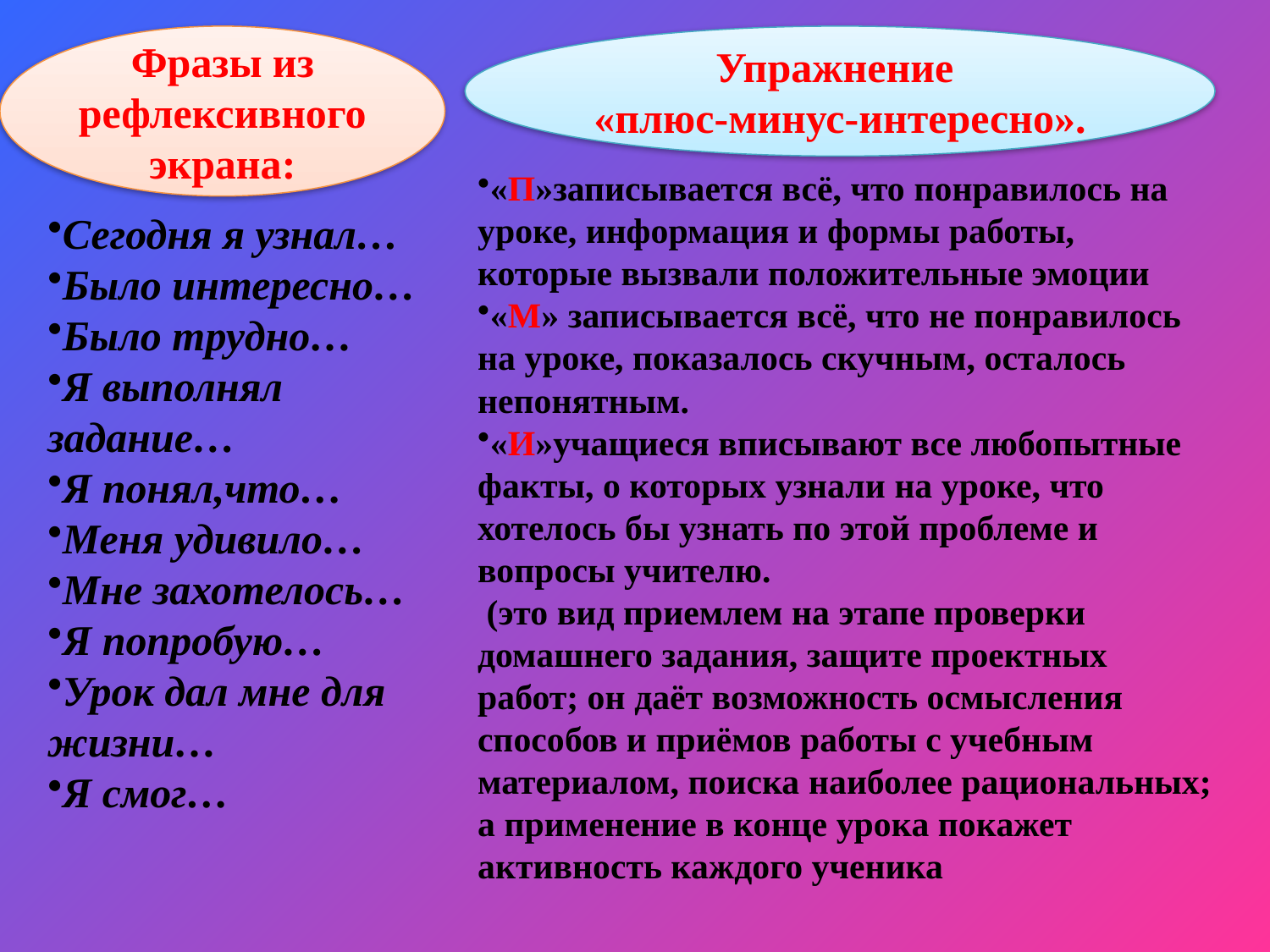

Фразы из рефлексивного экрана:
Упражнение
«плюс-минус-интересно».
«П»записывается всё, что понравилось на уроке, информация и формы работы, которые вызвали положительные эмоции
«М» записывается всё, что не понравилось на уроке, показалось скучным, осталось непонятным.
«И»учащиеся вписывают все любопытные факты, о которых узнали на уроке, что хотелось бы узнать по этой проблеме и вопросы учителю.
 (это вид приемлем на этапе проверки домашнего задания, защите проектных работ; он даёт возможность осмысления способов и приёмов работы с учебным материалом, поиска наиболее рациональных; а применение в конце урока покажет активность каждого ученика
Сегодня я узнал…
Было интересно…
Было трудно…
Я выполнял задание…
Я понял,что…
Меня удивило…
Мне захотелось…
Я попробую…
Урок дал мне для жизни…
Я смог…